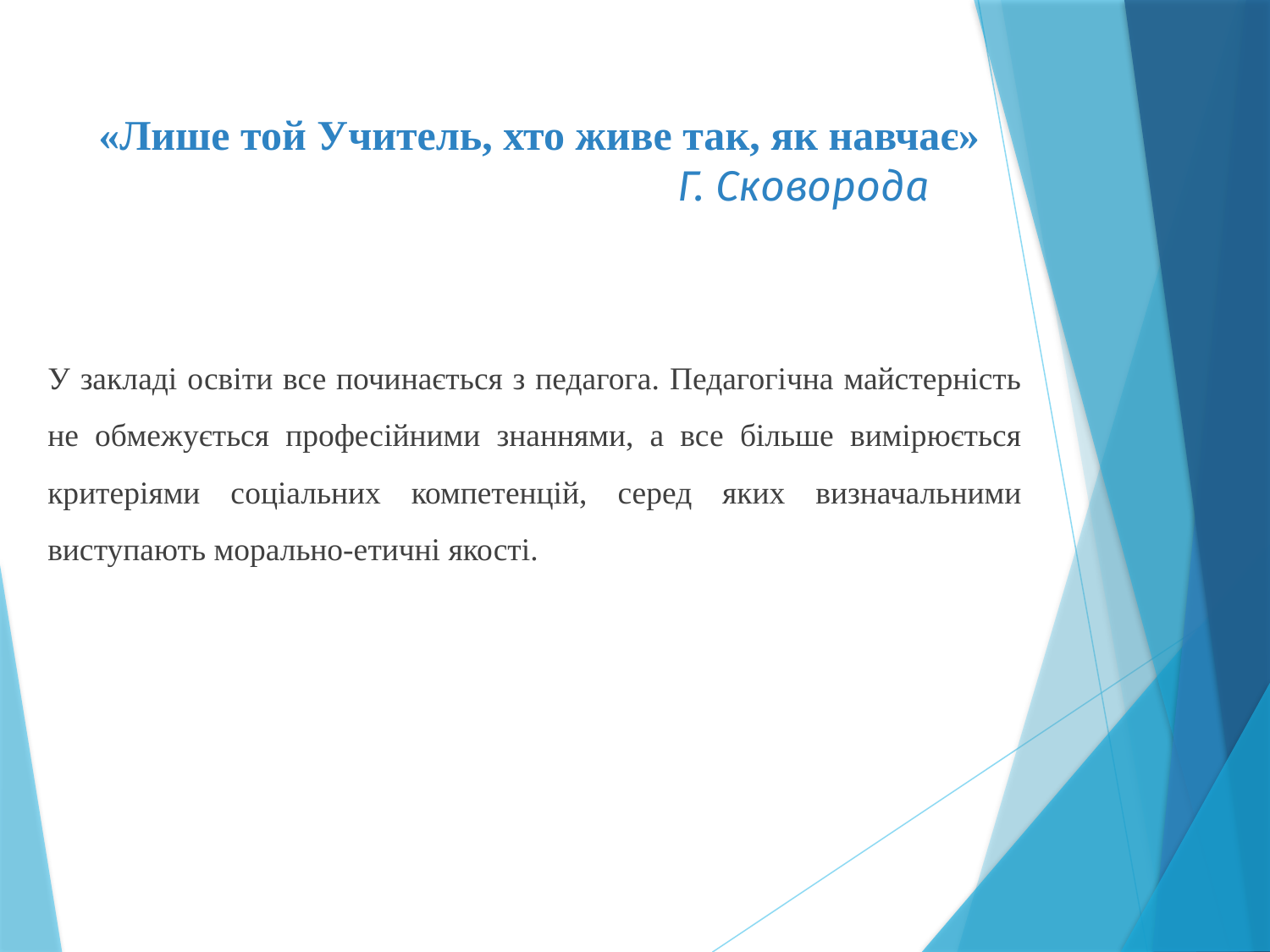

«Лише той Учитель, хто живе так, як навчає»
                                                 Г. Сковорода

У закладі освіти все починається з педагога. Педагогічна майстерність не обмежується професійними знаннями, а все більше вимірюється критеріями соціальних компетенцій, серед яких визначальними виступають морально-етичні якості.
#